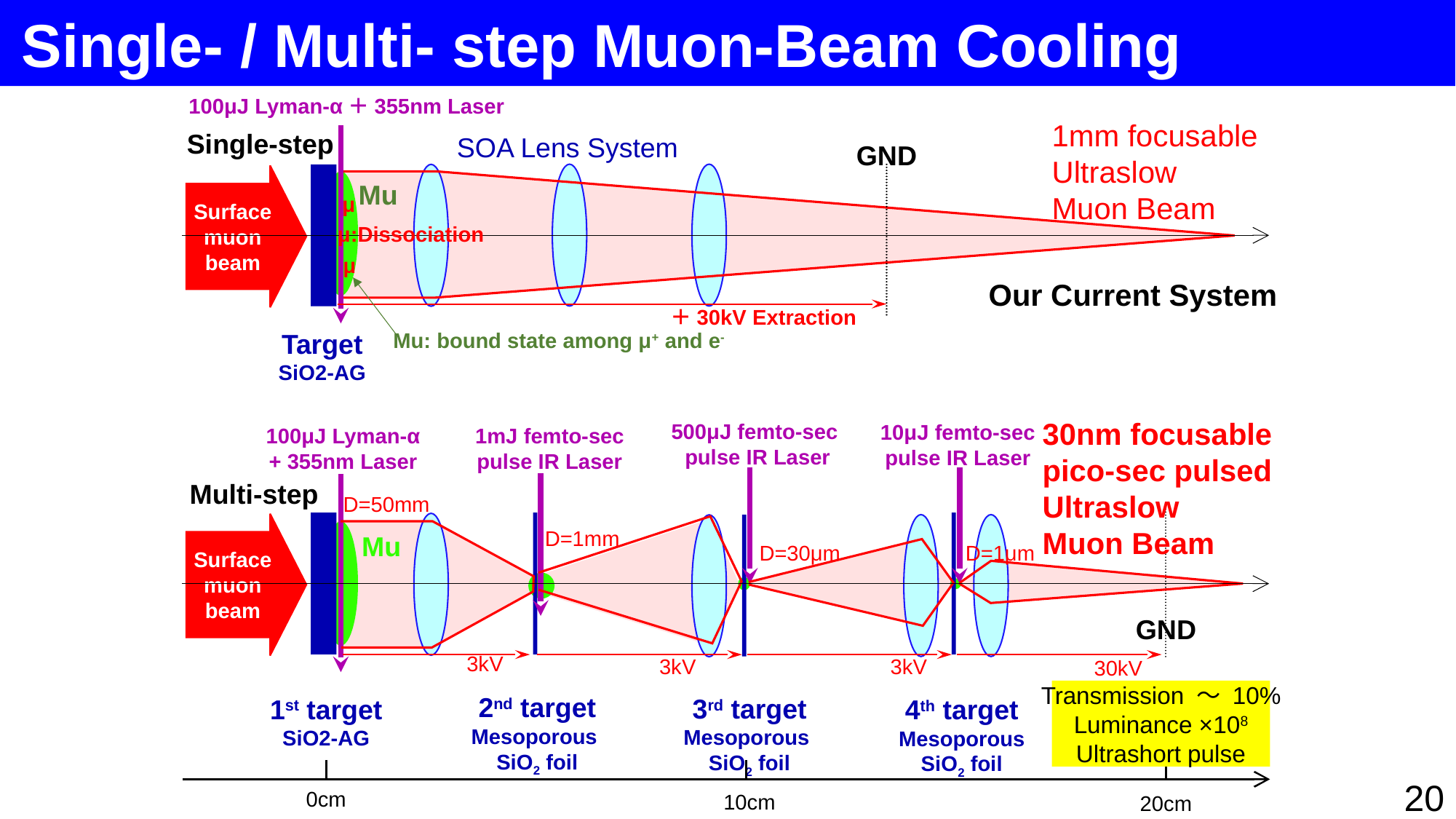

# Single- / Multi- step Muon-Beam Cooling
100μJ Lyman-α＋355nm Laser
1mm focusable
Ultraslow
Muon Beam
Single-step
SOA Lens System
GND

Surface
muon
beam
Surface
muon
beam

Mu
μ
μ:Dissociation
μ
Our Current System
＋30kV Extraction
Target
SiO2-AG
Mu: bound state among μ+ and e-
30nm focusable
pico-sec pulsed
Ultraslow
Muon Beam
500μJ femto-sec
pulse IR Laser
10μJ femto-sec
pulse IR Laser
100μJ Lyman-α
+ 355nm Laser
1mJ femto-sec
pulse IR Laser
Multi-step
D=50mm

Surface
muon
beam
Surface
muon
beam

D=1mm
Mu

D=1μm
D=30μm

GND
3kV
3kV
3kV
30kV
Transmission ～ 10%
Luminance ×108
Ultrashort pulse
2nd target
Mesoporous
SiO2 foil
3rd target
Mesoporous
SiO2 foil
1st target
SiO2-AG
4th target
Mesoporous
SiO2 foil
20
0cm
10cm
20cm